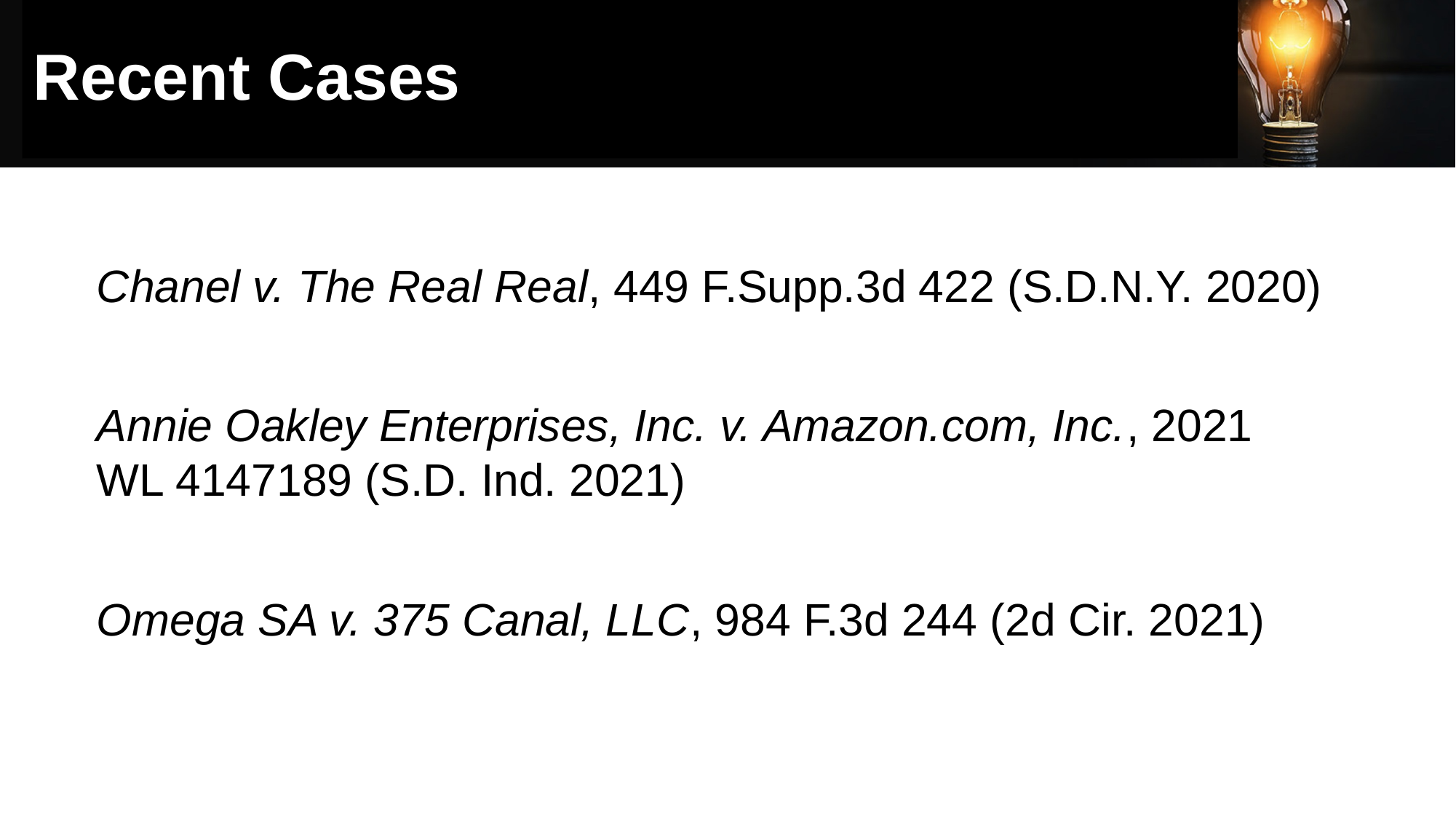

# Recent Cases
Chanel v. The Real Real, 449 F.Supp.3d 422 (S.D.N.Y. 2020)

Annie Oakley Enterprises, Inc. v. Amazon.com, Inc., 2021 WL 4147189 (S.D. Ind. 2021)

Omega SA v. 375 Canal, LLC, 984 F.3d 244 (2d Cir. 2021)